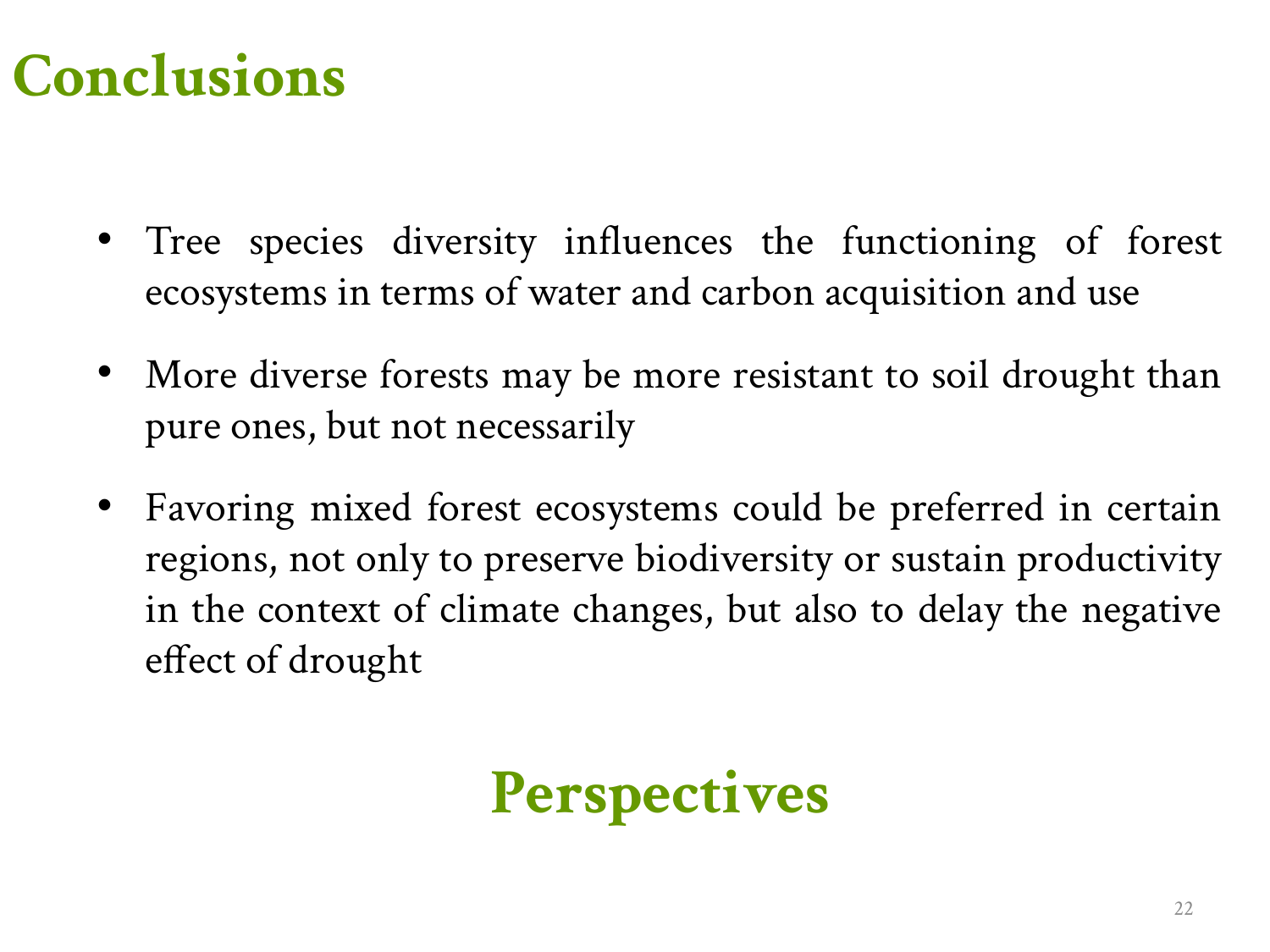

Conclusions
Tree species diversity influences the functioning of forest ecosystems in terms of water and carbon acquisition and use
More diverse forests may be more resistant to soil drought than pure ones, but not necessarily
Favoring mixed forest ecosystems could be preferred in certain regions, not only to preserve biodiversity or sustain productivity in the context of climate changes, but also to delay the negative effect of drought
Perspectives
22